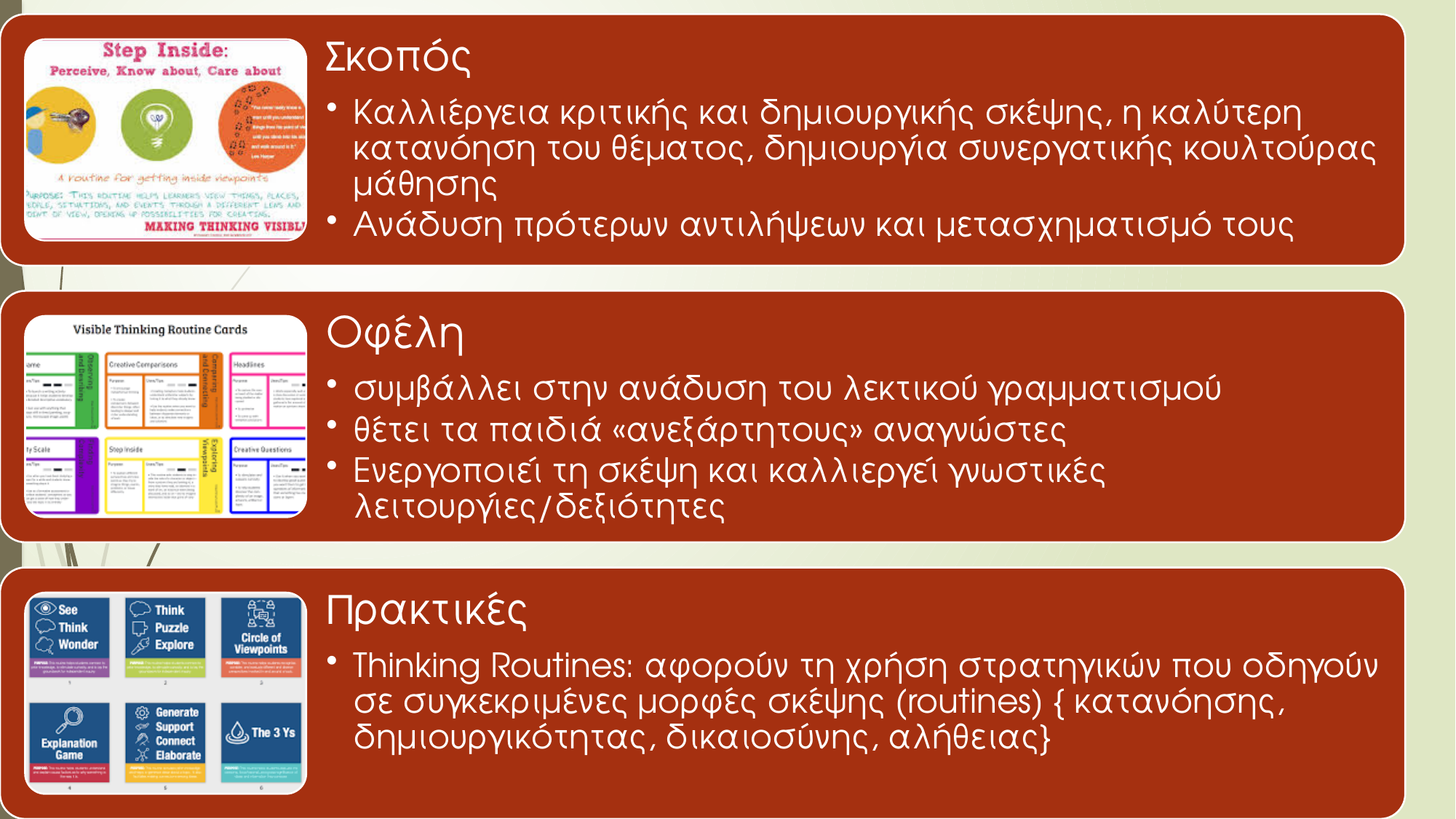

Σκοπός
Καλλιέργεια κριτικής και δημιουργικής σκέψης, η καλύτερη κατανόηση του θέματος, δημιουργία συνεργατικής κουλτούρας μάθησης
Ανάδυση πρότερων αντιλήψεων και μετασχηματισμό τους
Οφέλη
συμβάλλει στην ανάδυση του λεκτικού γραμματισμού
θέτει τα παιδιά «ανεξάρτητους» αναγνώστες
Ενεργοποιεί τη σκέψη και καλλιεργεί γνωστικές λειτουργίες/δεξιότητες
Πρακτικές
Thinking Routines: αφορούν τη χρήση στρατηγικών που οδηγούν σε συγκεκριμένες μορφές σκέψης (routines) { κατανόησης, δημιουργικότητας, δικαιοσύνης, αλήθειας}